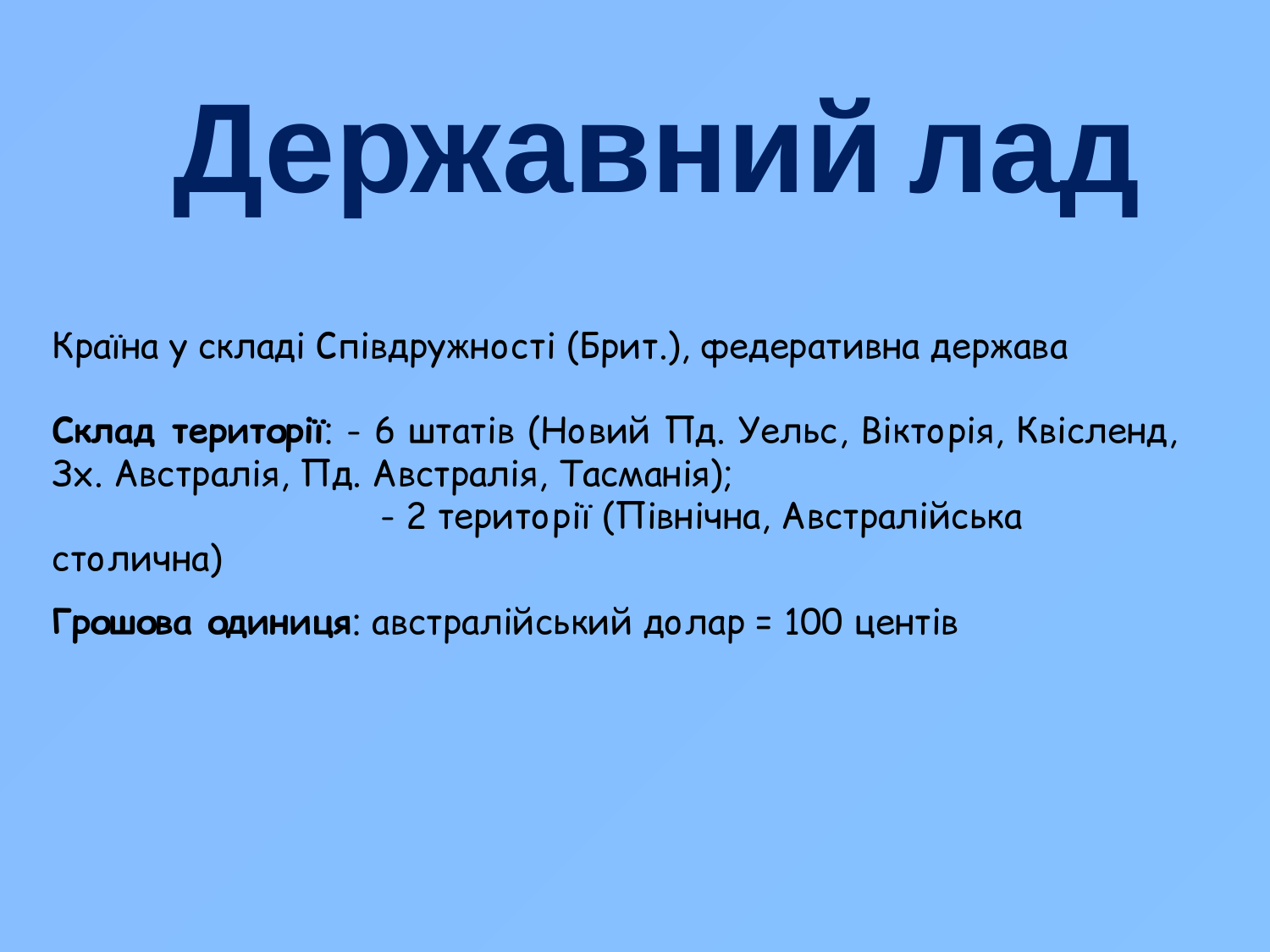

Державний лад
Країна у складі Співдружності (Брит.), федеративна держава

Склад території: - 6 штатів (Новий Пд. Уельс, Вікторія, Квісленд, Зх. Австралія, Пд. Австралія, Тасманія);
                               - 2 території (Північна, Австралійська столична)
Грошова одиниця: австралійський долар = 100 центів